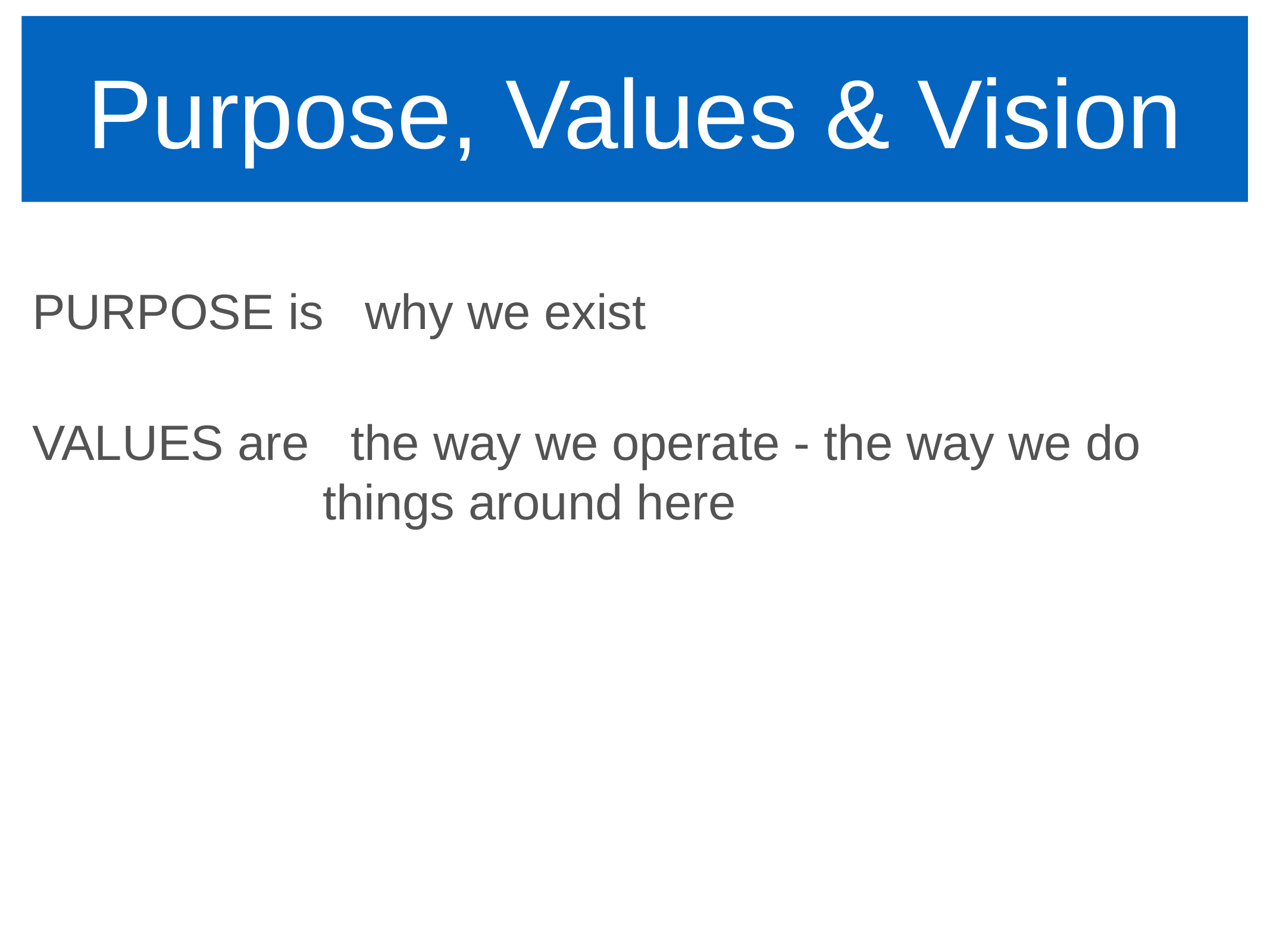

# Purpose, Values & Vision
PURPOSE is   why we exist

VALUES are   the way we operate - the way we do
                     things around here